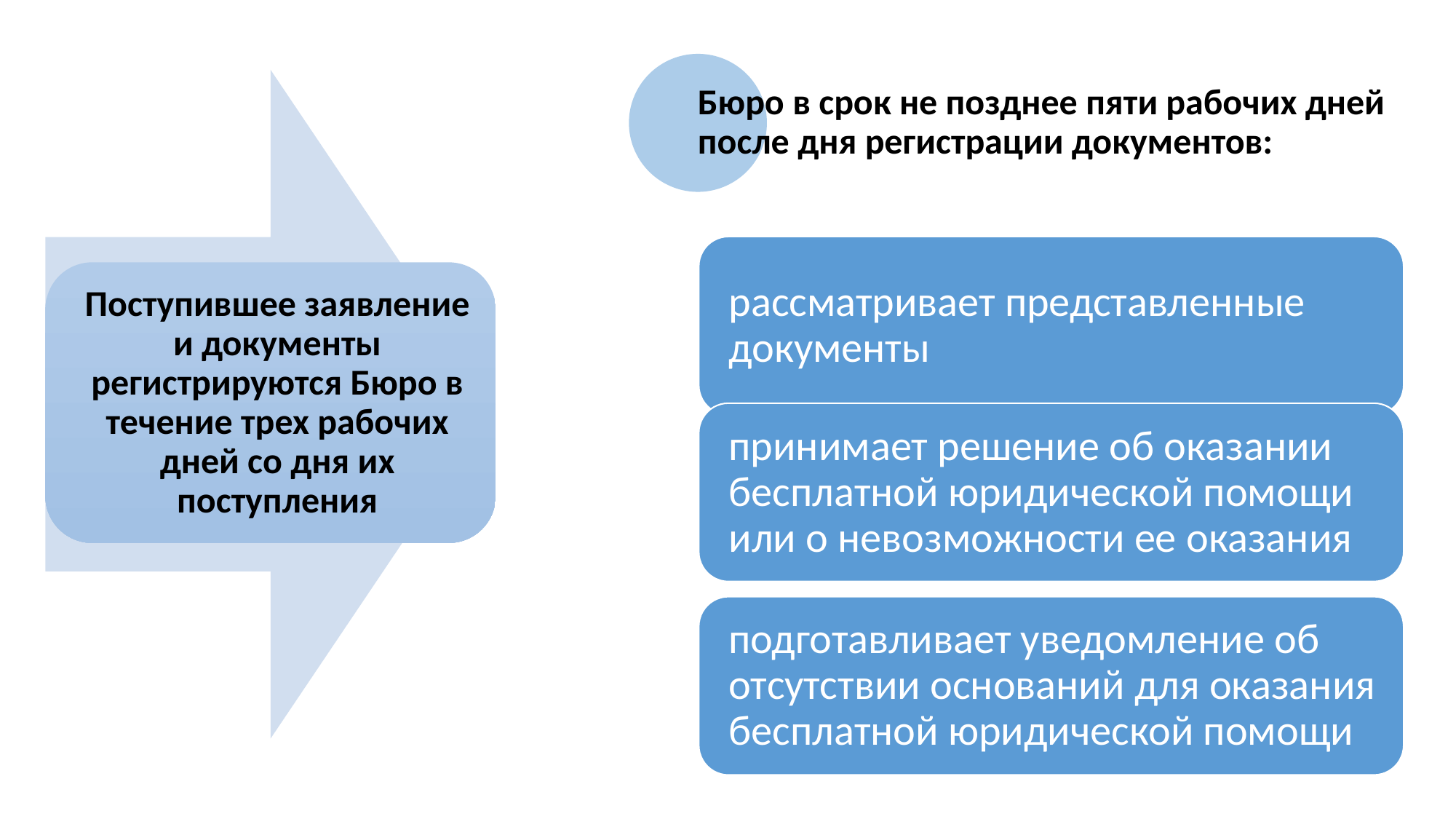

Бюро в срок не позднее пяти рабочих дней после дня регистрации документов:
Поступившее заявление и документы регистрируются Бюро в течение трех рабочих дней со дня их поступления
рассматривает представленные документы
принимает решение об оказании бесплатной юридической помощи или о невозможности ее оказания
подготавливает уведомление об отсутствии оснований для оказания бесплатной юридической помощи